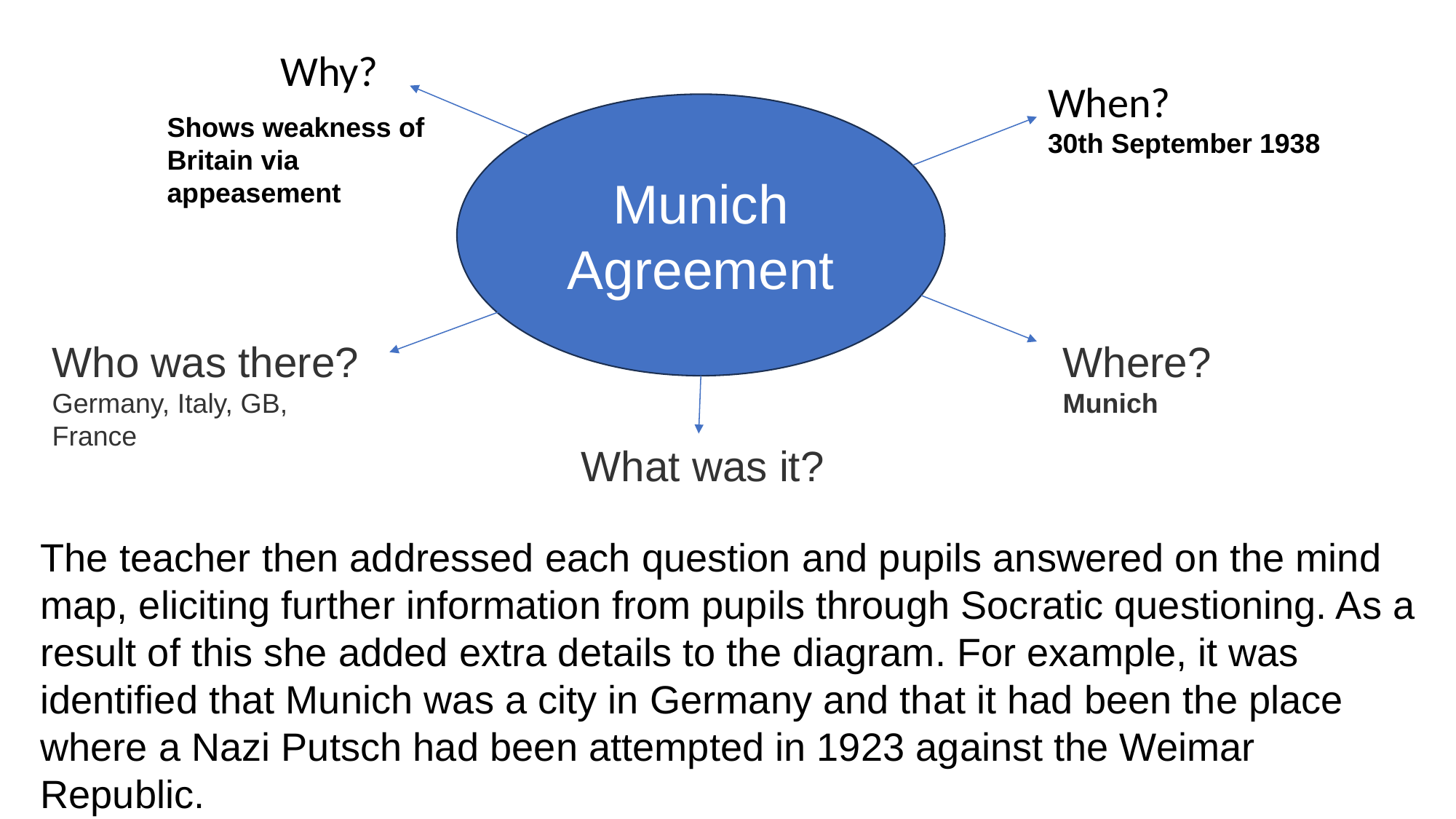

Why?
When?
30th September 1938
Munich Agreement
Shows weakness of Britain via appeasement

Who was there? Germany, Italy, GB, France
Where?
Munich
What was it?
The teacher then addressed each question and pupils answered on the mind map, eliciting further information from pupils through Socratic questioning. As a result of this she added extra details to the diagram. For example, it was identified that Munich was a city in Germany and that it had been the place where a Nazi Putsch had been attempted in 1923 against the Weimar Republic.